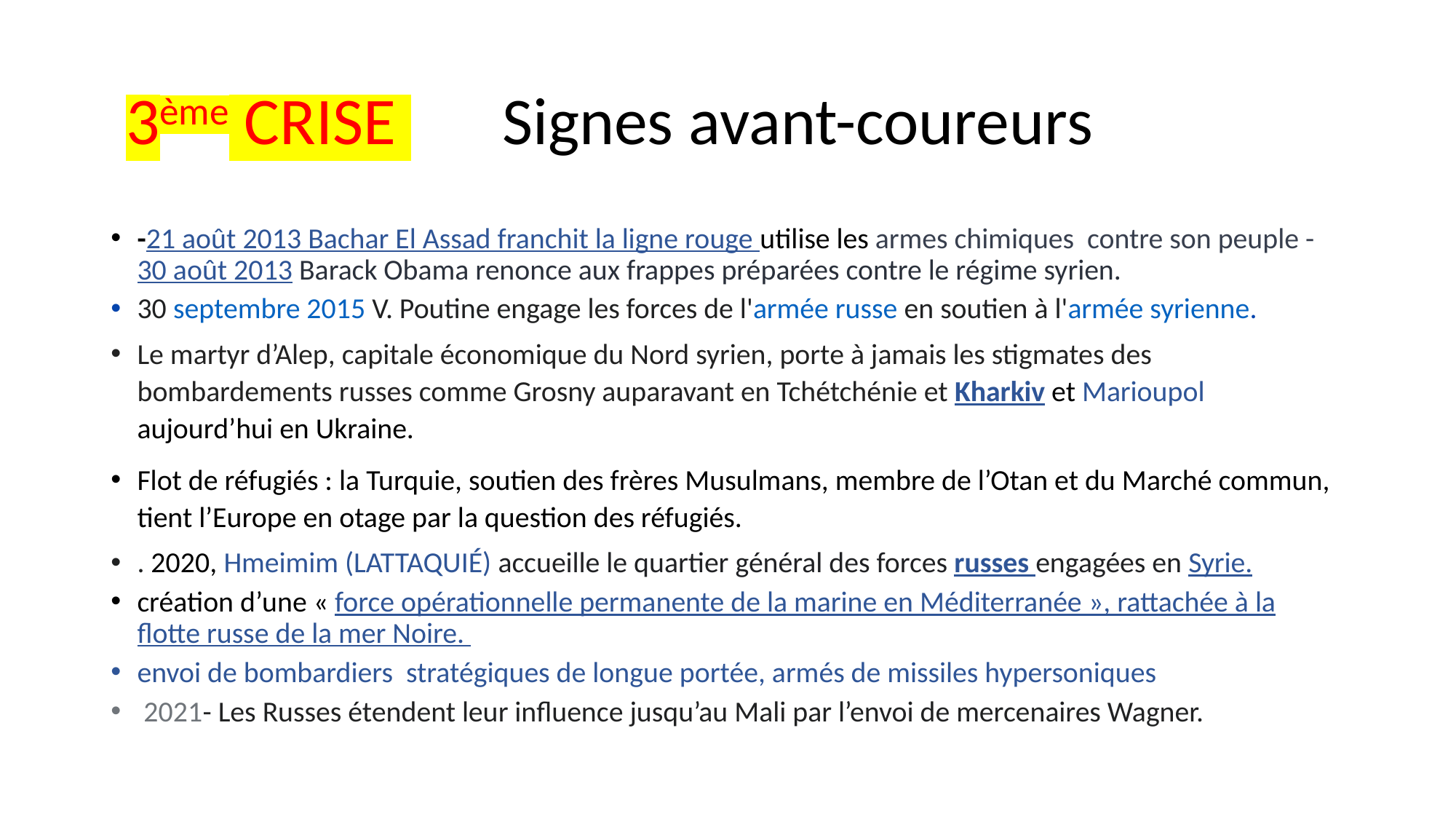

# 3ème CRISE       Signes avant-coureurs
-21 août 2013 Bachar El Assad franchit la ligne rouge utilise les armes chimiques  contre son peuple - 30 août 2013 Barack Obama renonce aux frappes préparées contre le régime syrien.
30 septembre 2015 V. Poutine engage les forces de l'armée russe en soutien à l'armée syrienne.
Le martyr d’Alep, capitale économique du Nord syrien, porte à jamais les stigmates des bombardements russes comme Grosny auparavant en Tchétchénie et Kharkiv et Marioupol aujourd’hui en Ukraine.
Flot de réfugiés : la Turquie, soutien des frères Musulmans, membre de l’Otan et du Marché commun, tient l’Europe en otage par la question des réfugiés.
. 2020, Hmeimim (LATTAQUIÉ) accueille le quartier général des forces russes engagées en Syrie.
création d’une « force opérationnelle permanente de la marine en Méditerranée », rattachée à la flotte russe de la mer Noire.
envoi de bombardiers  stratégiques de longue portée, armés de missiles hypersoniques
 2021- Les Russes étendent leur influence jusqu’au Mali par l’envoi de mercenaires Wagner.